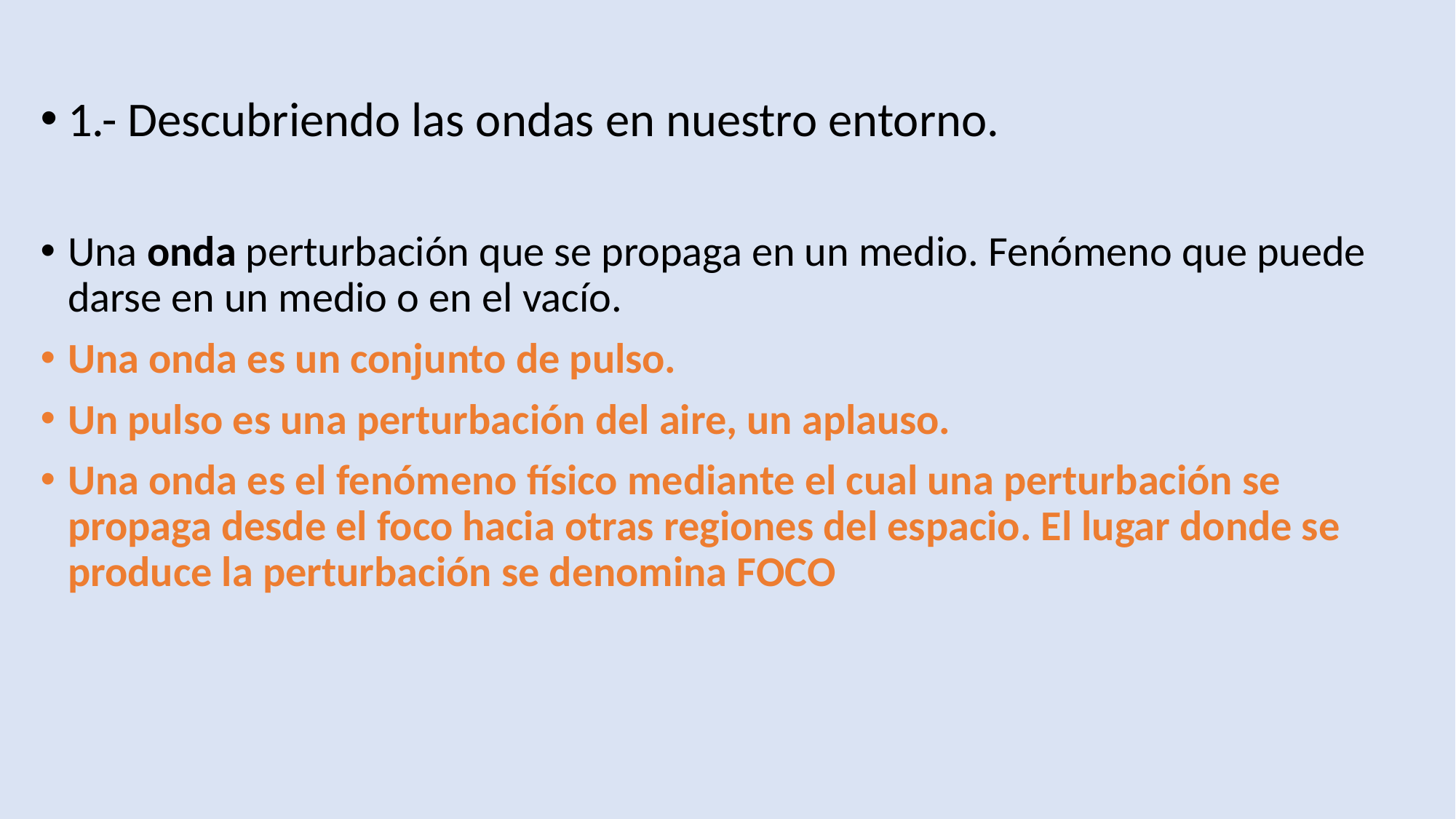

1.- Descubriendo las ondas en nuestro entorno.

Una onda perturbación que se propaga en un medio. Fenómeno que puede darse en un medio o en el vacío.
Una onda es un conjunto de pulso.
Un pulso es una perturbación del aire, un aplauso.
Una onda es el fenómeno físico mediante el cual una perturbación se propaga desde el foco hacia otras regiones del espacio. El lugar donde se produce la perturbación se denomina FOCO